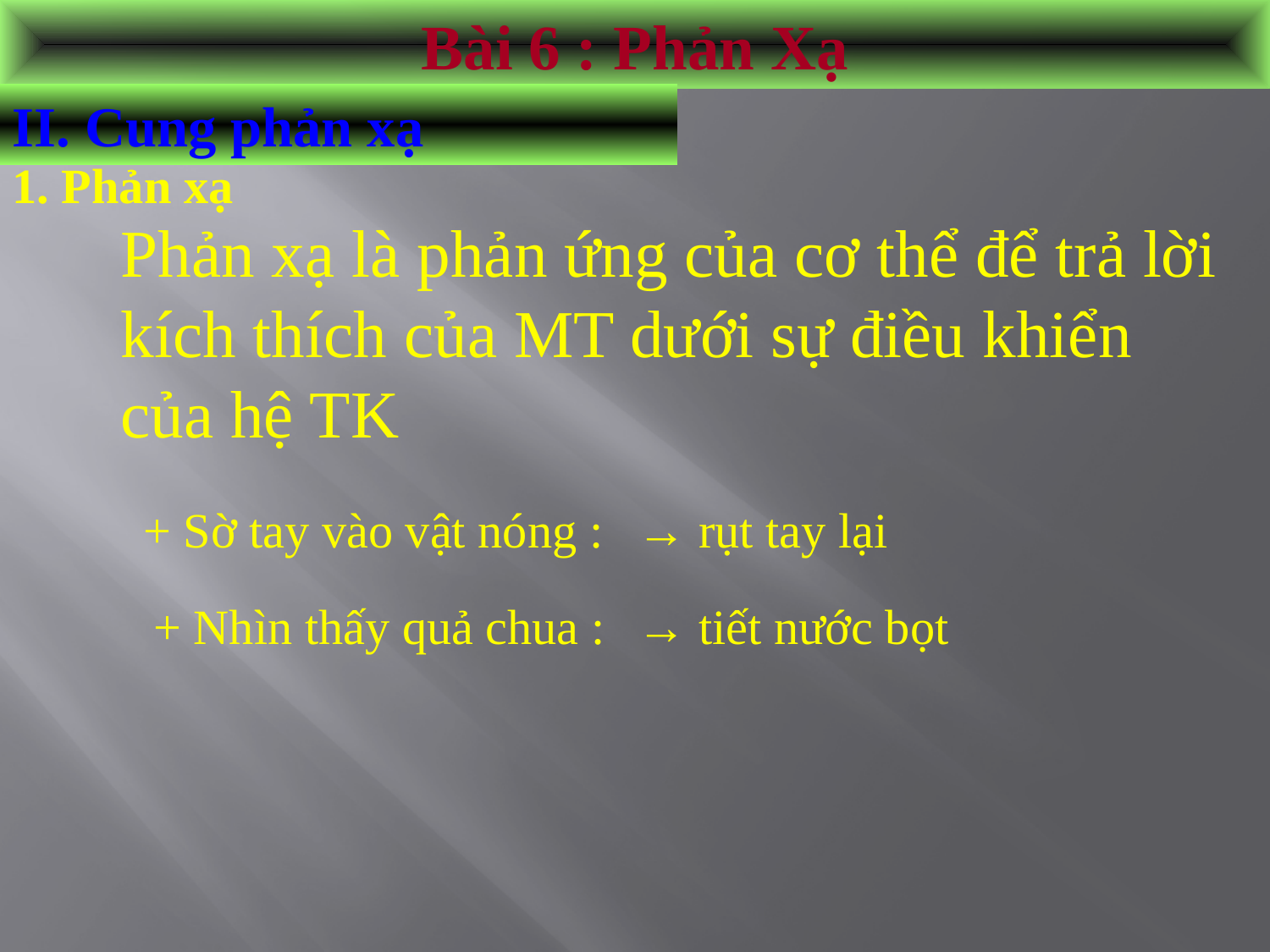

Bài 6 : Phản Xạ
II. Cung phản xạ
1. Phản xạ
	Phản xạ là phản ứng của cơ thể để trả lời kích thích của MT dưới sự điều khiển của hệ TK

+ Sờ tay vào vật nóng :
→ rụt tay lại
+ Nhìn thấy quả chua :
→ tiết nước bọt